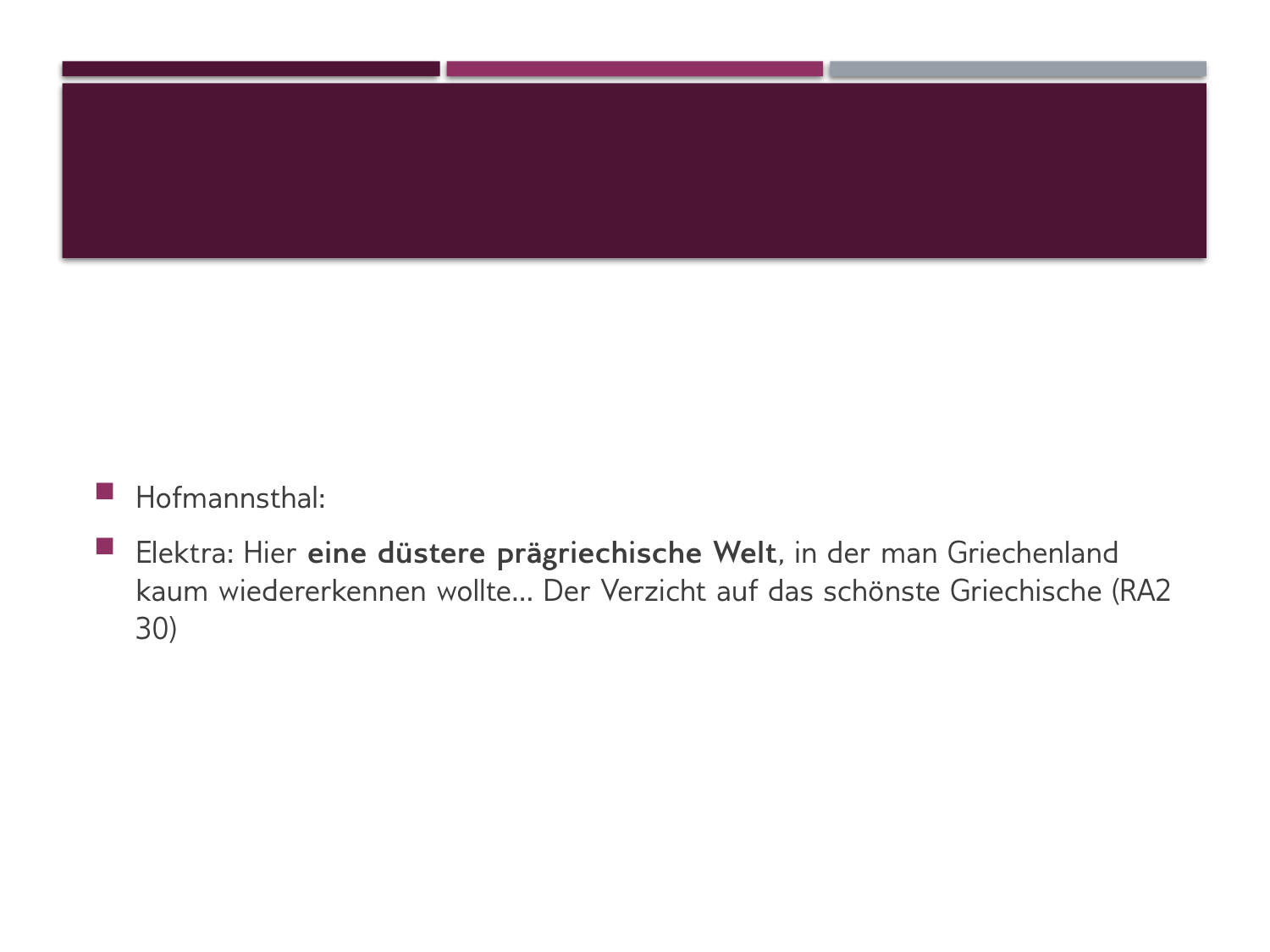

#
Hofmannsthal:
Elektra: Hier eine düstere prägriechische Welt, in der man Griechenland kaum wiedererkennen wollte… Der Verzicht auf das schönste Griechische (RA2 30)